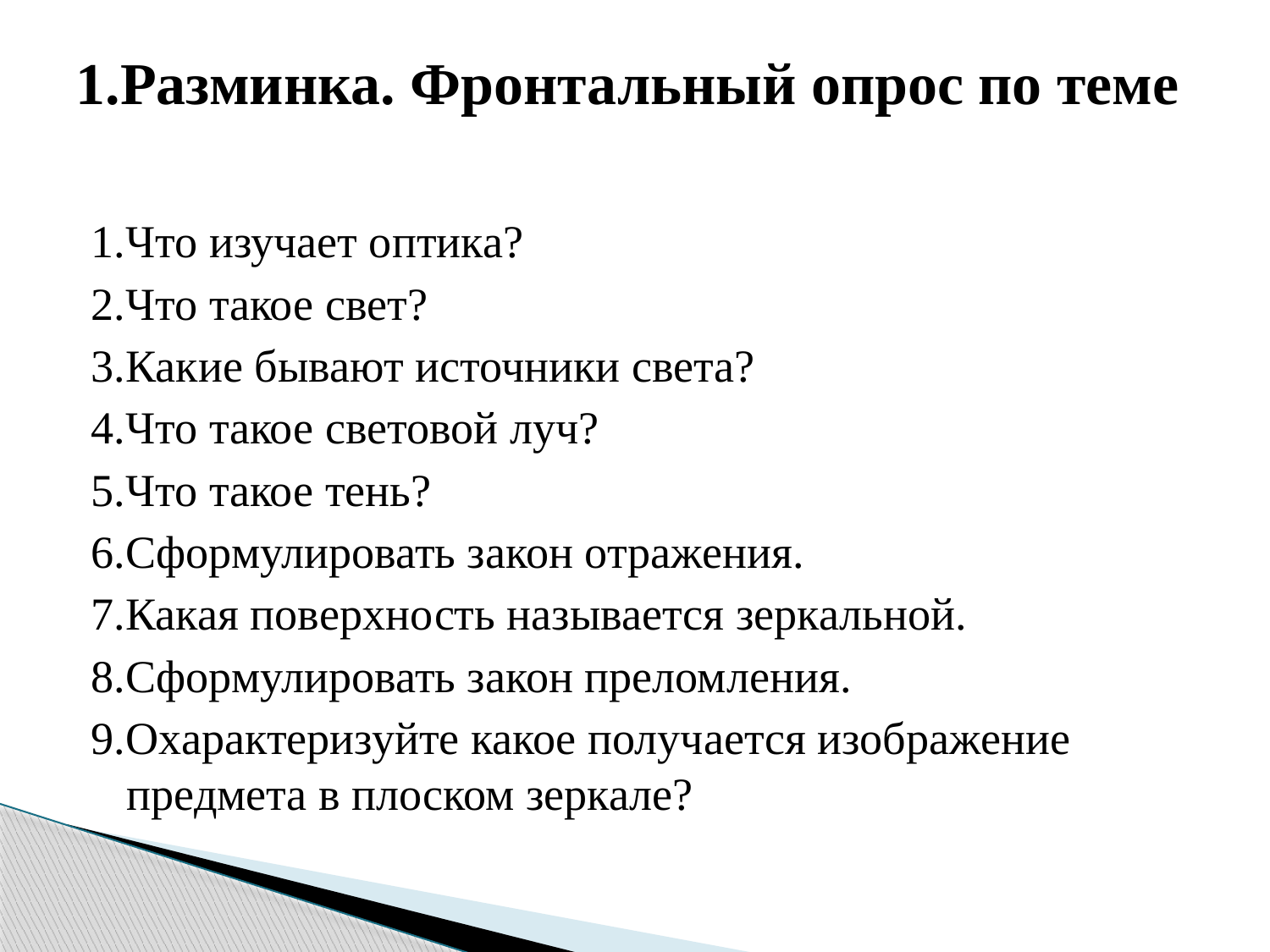

# 1.Разминка. Фронтальный опрос по теме
1.Что изучает оптика?
2.Что такое свет?
3.Какие бывают источники света?
4.Что такое световой луч?
5.Что такое тень?
6.Сформулировать закон отражения.
7.Какая поверхность называется зеркальной.
8.Сформулировать закон преломления.
9.Охарактеризуйте какое получается изображение предмета в плоском зеркале?